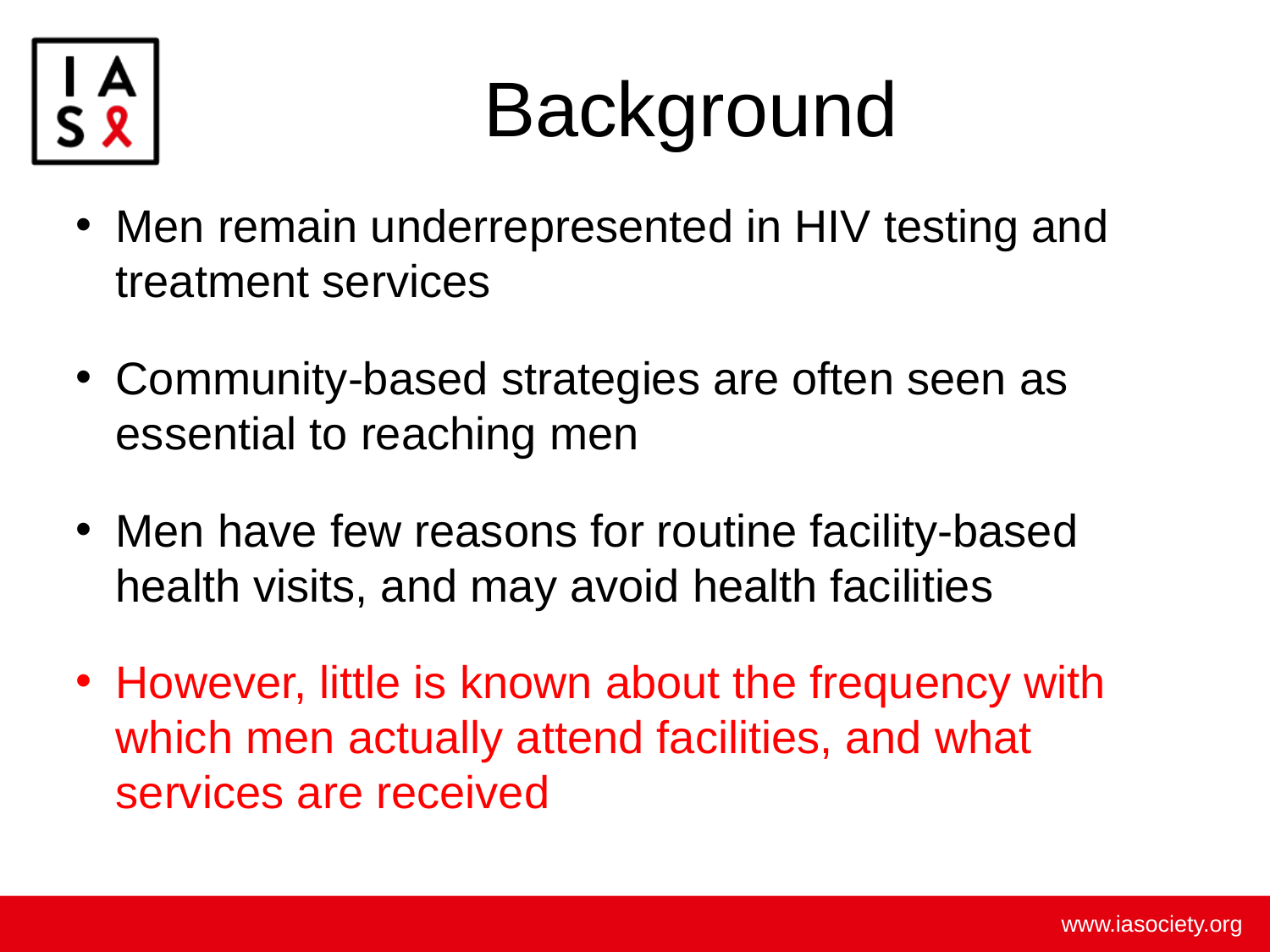

# Background
Men remain underrepresented in HIV testing and treatment services
Community-based strategies are often seen as essential to reaching men
Men have few reasons for routine facility-based health visits, and may avoid health facilities
However, little is known about the frequency with which men actually attend facilities, and what services are received